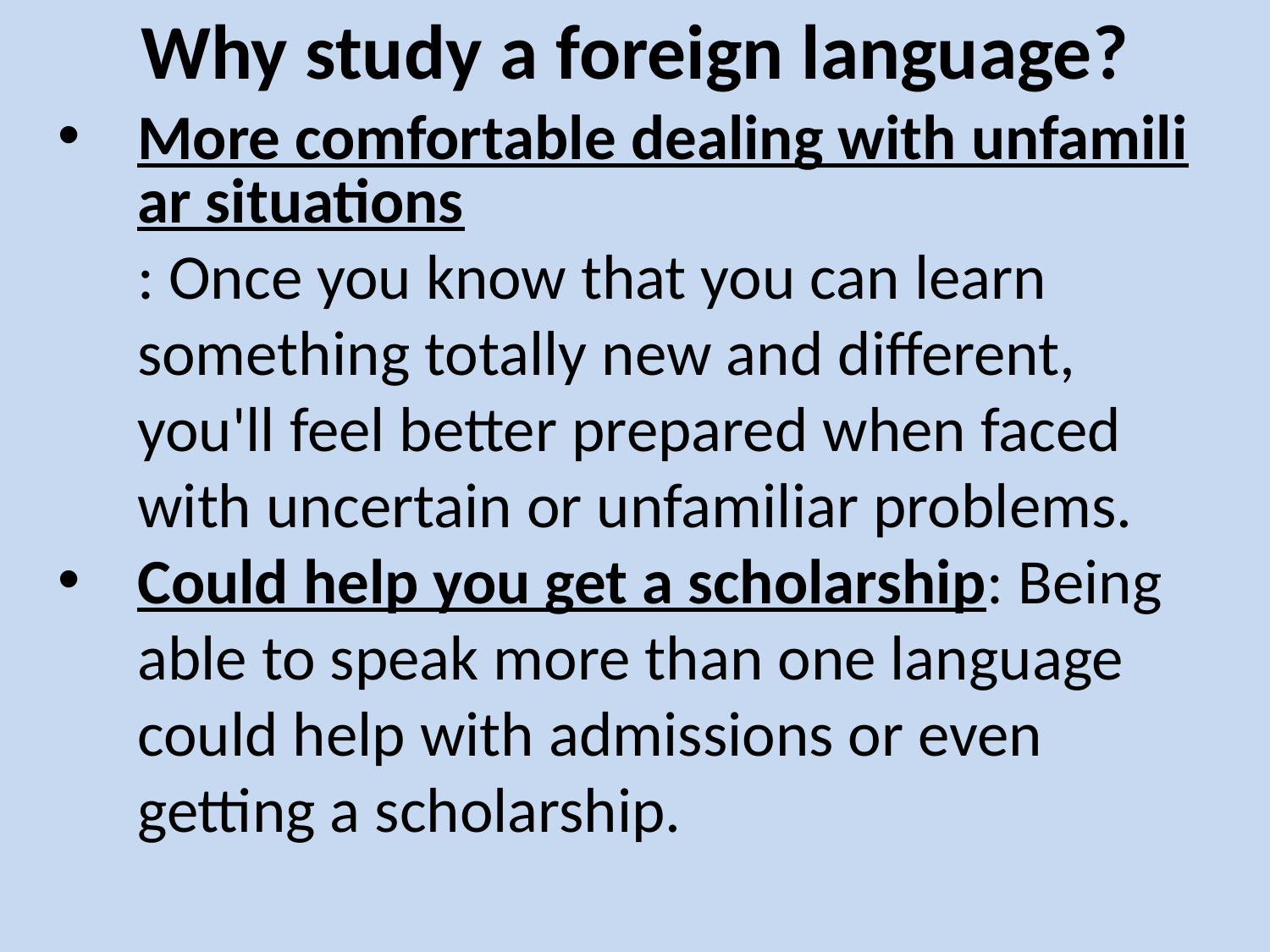

# Why study a foreign language?
More comfortable dealing with unfamiliar situations: Once you know that you can learn something totally new and different, you'll feel better prepared when faced with uncertain or unfamiliar problems.
Could help you get a scholarship: Being able to speak more than one language could help with admissions or even getting a scholarship.